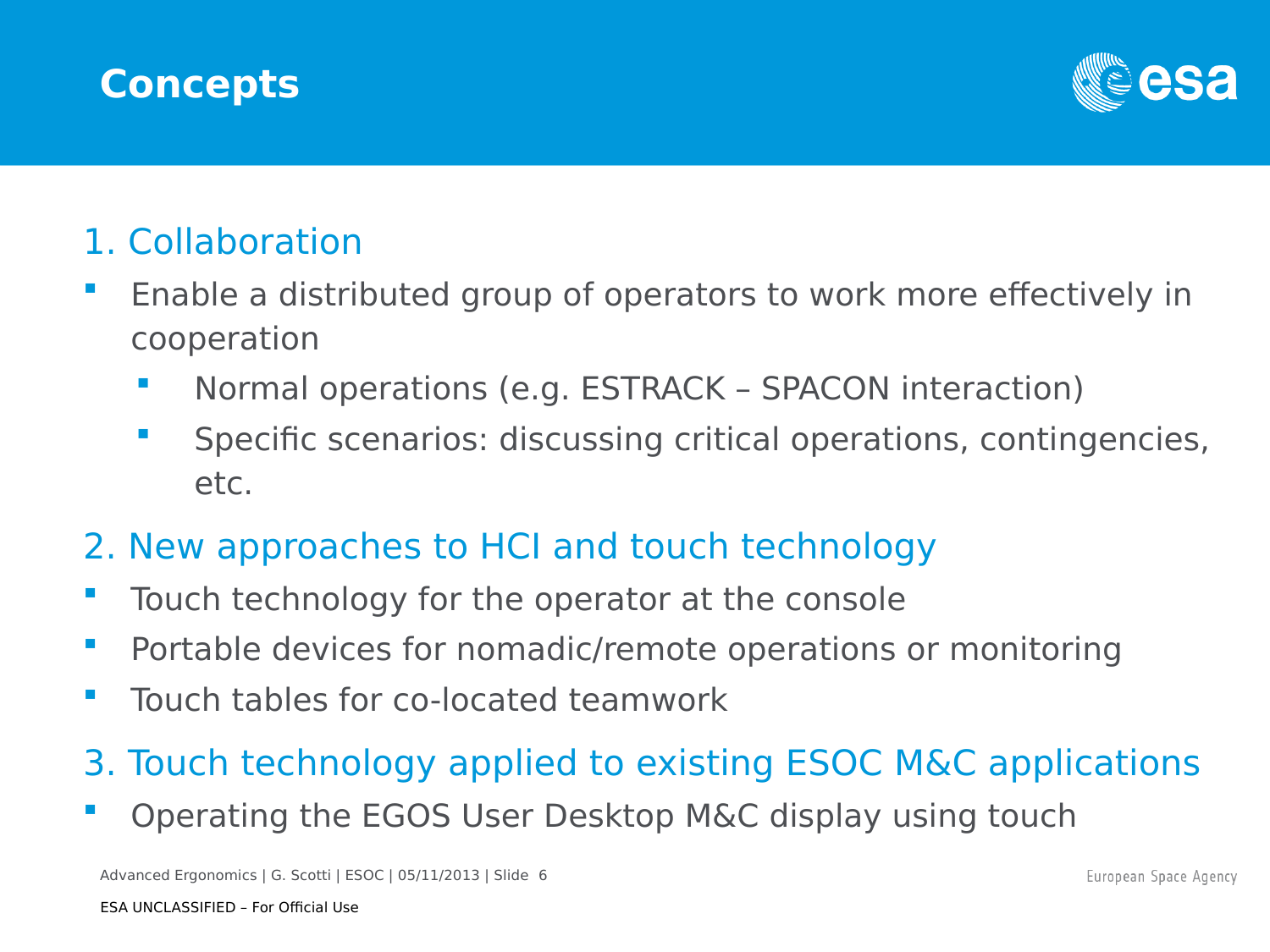

Concepts
1. Collaboration
Enable a distributed group of operators to work more effectively in cooperation
Normal operations (e.g. ESTRACK – SPACON interaction)
Specific scenarios: discussing critical operations, contingencies, etc.
2. New approaches to HCI and touch technology
Touch technology for the operator at the console
Portable devices for nomadic/remote operations or monitoring
Touch tables for co-located teamwork
3. Touch technology applied to existing ESOC M&C applications
Operating the EGOS User Desktop M&C display using touch